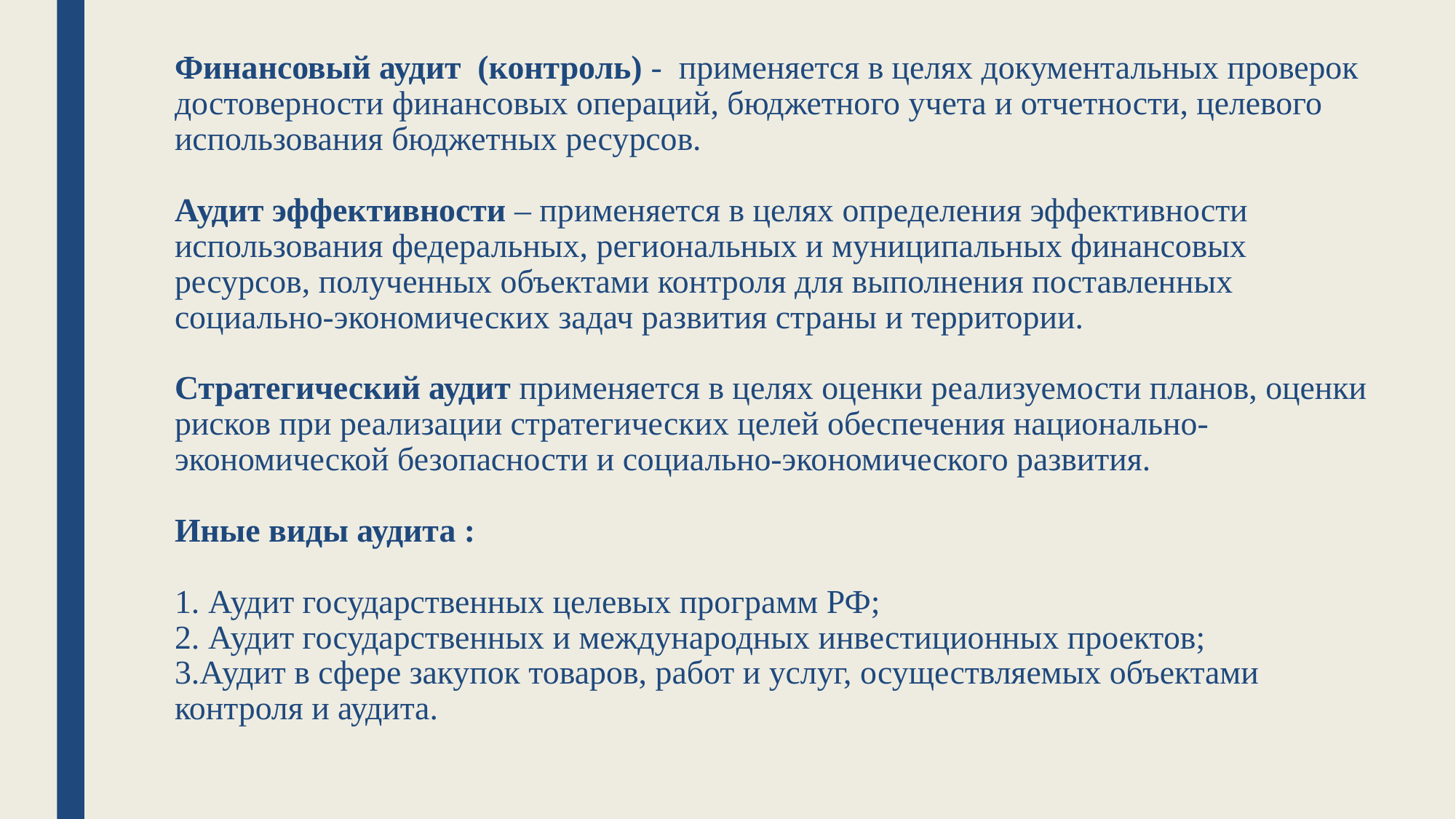

# Финансовый аудит  (контроль) -  применяется в целях документальных проверок достоверности финансовых операций, бюджетного учета и отчетности, целевого использования бюджетных ресурсов. Аудит эффективности – применяется в целях определения эффективности использования федеральных, региональных и муниципальных финансовых ресурсов, полученных объектами контроля для выполнения поставленных социально-экономических задач развития страны и территории. Стратегический аудит применяется в целях оценки реализуемости планов, оценки рисков при реализации стратегических целей обеспечения национально-экономической безопасности и социально-экономического развития. Иные виды аудита : 1. Аудит государственных целевых программ РФ; 2. Аудит государственных и международных инвестиционных проектов; 3.Аудит в сфере закупок товаров, работ и услуг, осуществляемых объектами контроля и аудита.